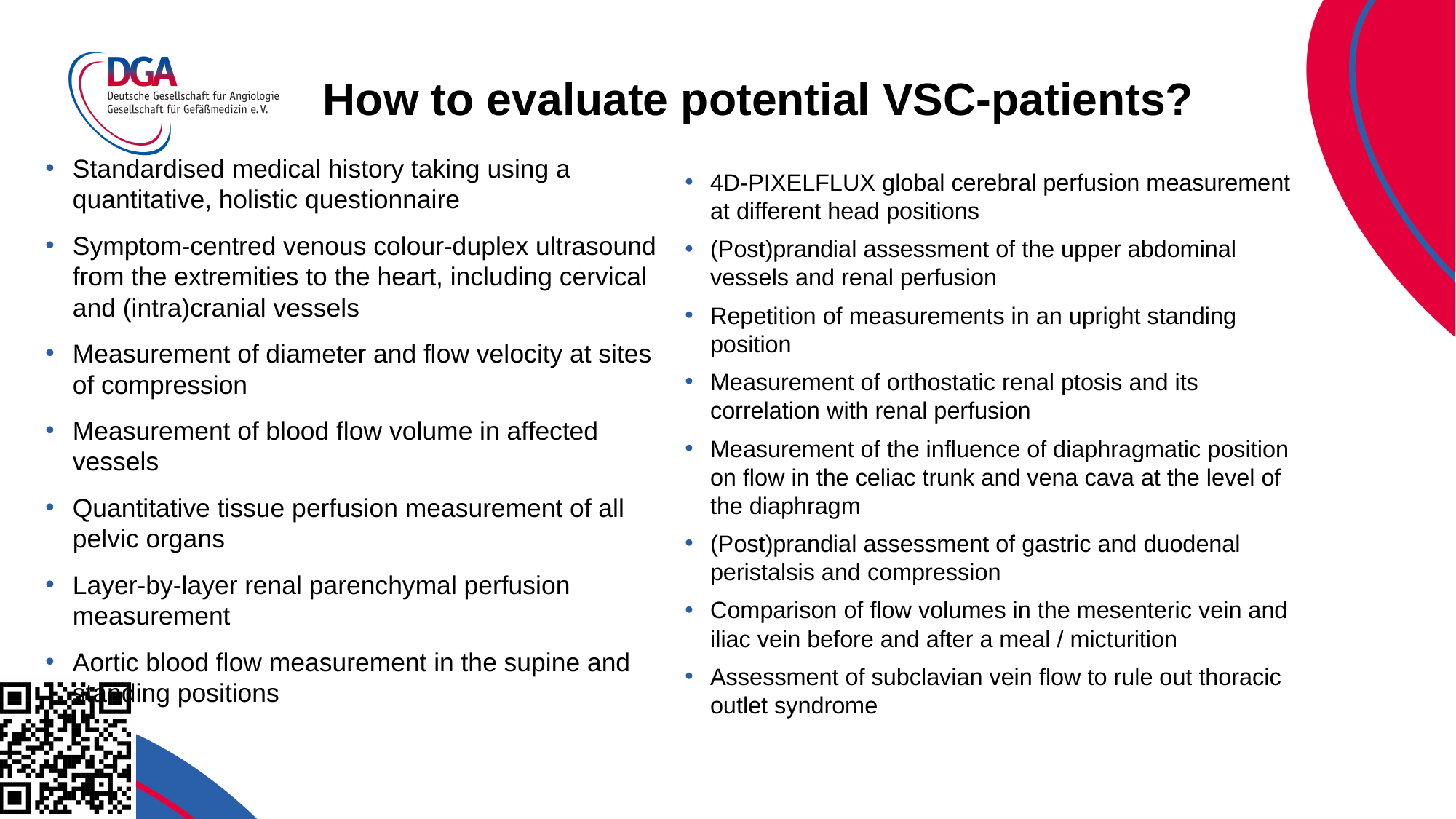

# How to evaluate potential VSC-patients?

4D-PIXELFLUX global cerebral perfusion measurement at different head positions
(Post)prandial assessment of the upper abdominal vessels and renal perfusion
Repetition of measurements in an upright standing position
Measurement of orthostatic renal ptosis and its correlation with renal perfusion
Measurement of the influence of diaphragmatic position on flow in the celiac trunk and vena cava at the level of the diaphragm
(Post)prandial assessment of gastric and duodenal peristalsis and compression
Comparison of flow volumes in the mesenteric vein and iliac vein before and after a meal / micturition
Assessment of subclavian vein flow to rule out thoracic outlet syndrome
Standardised medical history taking using a quantitative, holistic questionnaire
Symptom-centred venous colour-duplex ultrasound from the extremities to the heart, including cervical and (intra)cranial vessels
Measurement of diameter and flow velocity at sites of compression
Measurement of blood flow volume in affected vessels
Quantitative tissue perfusion measurement of all pelvic organs
Layer-by-layer renal parenchymal perfusion measurement
Aortic blood flow measurement in the supine and standing positions